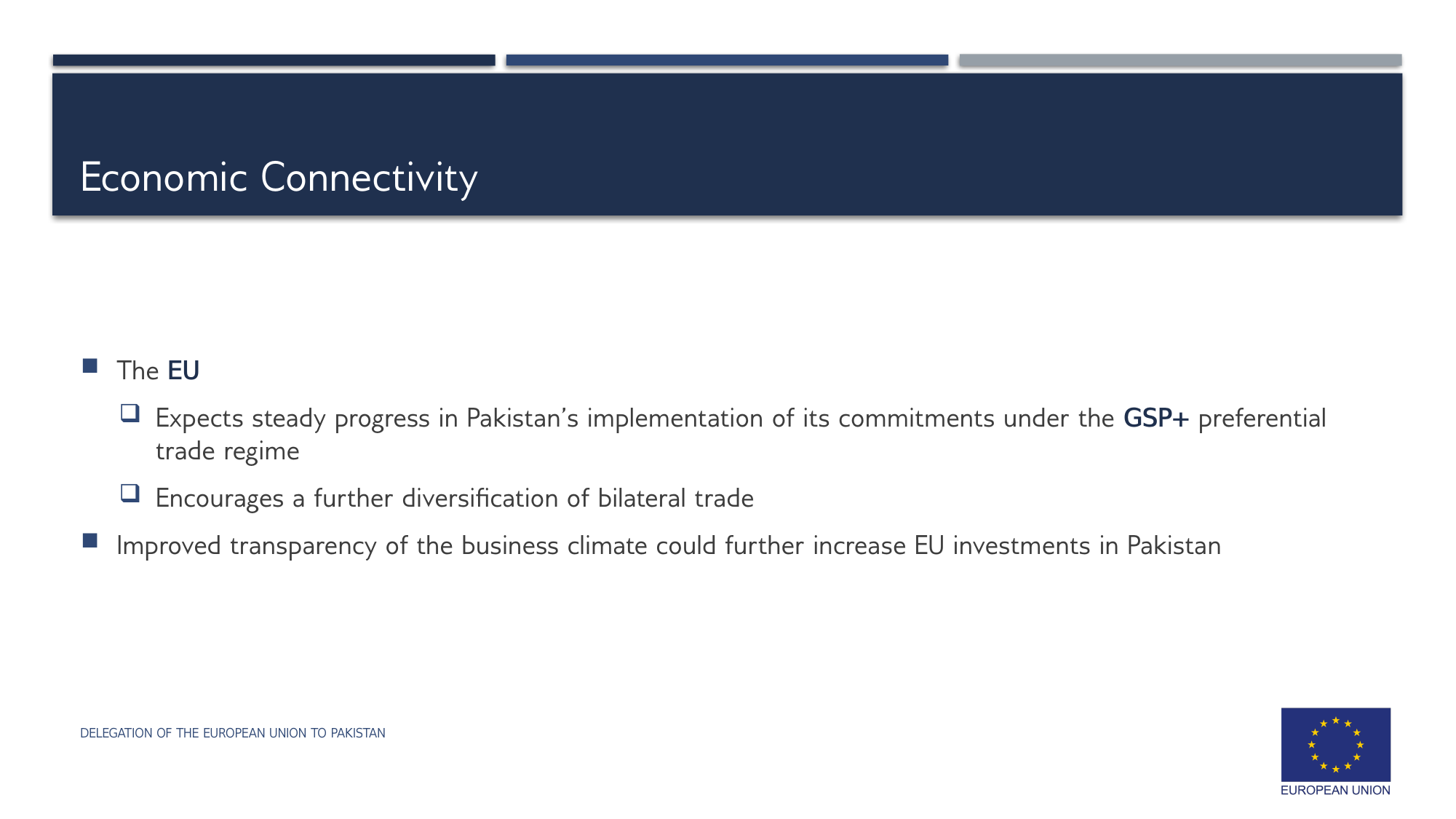

# Economic Connectivity
The EU
Expects steady progress in Pakistan’s implementation of its commitments under the GSP+ preferential trade regime
Encourages a further diversification of bilateral trade
Improved transparency of the business climate could further increase EU investments in Pakistan

Delegation of the European union to Pakistan